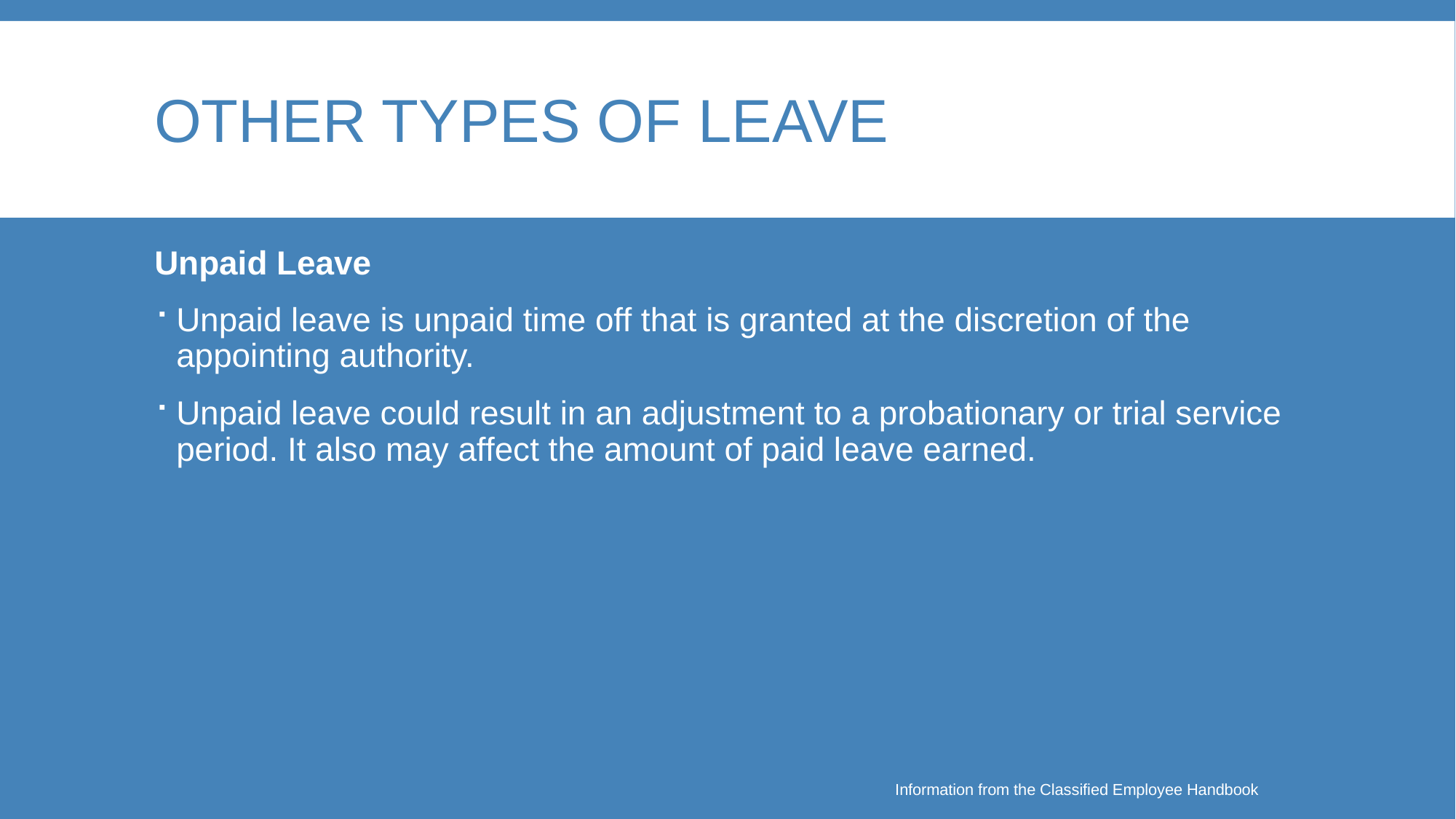

# Other Types of Leave
Unpaid Leave
Unpaid leave is unpaid time off that is granted at the discretion of the appointing authority.
Unpaid leave could result in an adjustment to a probationary or trial service period. It also may affect the amount of paid leave earned.
Information from the Classified Employee Handbook